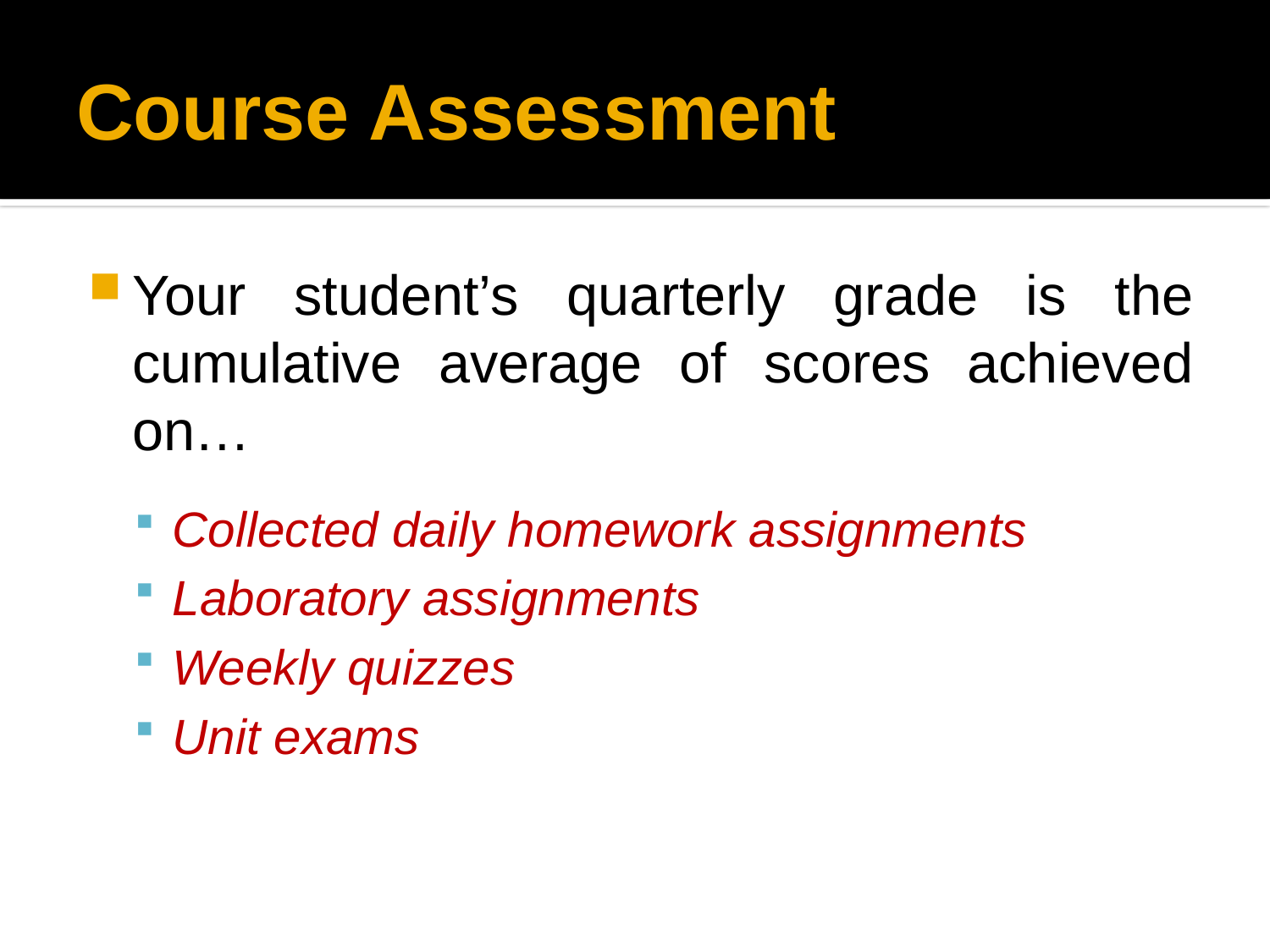

# Course Assessment
Your student’s quarterly grade is the cumulative average of scores achieved on…

Collected daily homework assignments
Laboratory assignments
Weekly quizzes
Unit exams